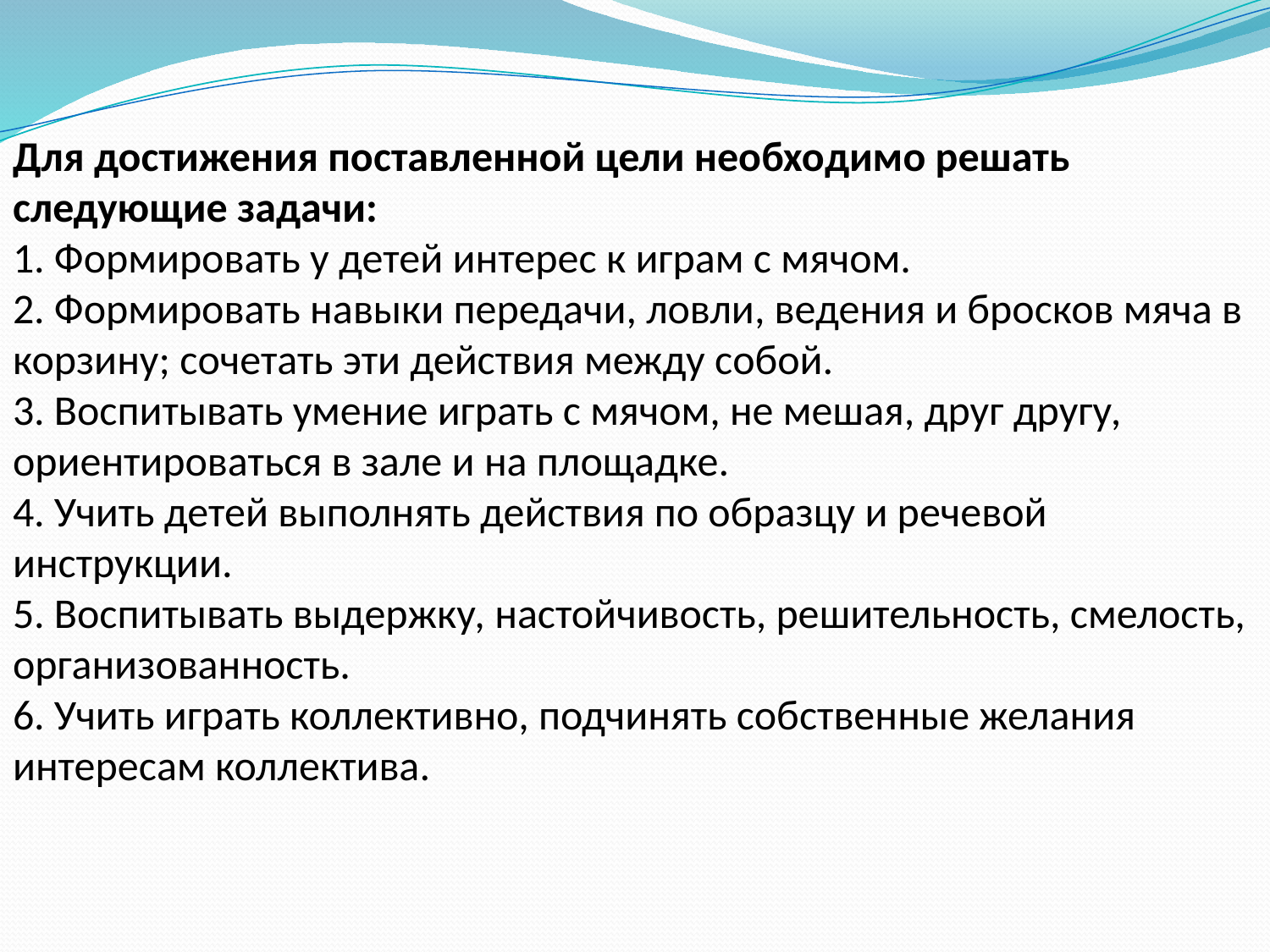

Для достижения поставленной цели необходимо решать следующие задачи:
1. Формировать у детей интерес к играм с мячом.
2. Формировать навыки передачи, ловли, ведения и бросков мяча в корзину; сочетать эти действия между собой.
3. Воспитывать умение играть с мячом, не мешая, друг другу, ориентироваться в зале и на площадке.
4. Учить детей выполнять действия по образцу и речевой инструкции.
5. Воспитывать выдержку, настойчивость, решительность, смелость, организованность.
6. Учить играть коллективно, подчинять собственные желания интересам коллектива.